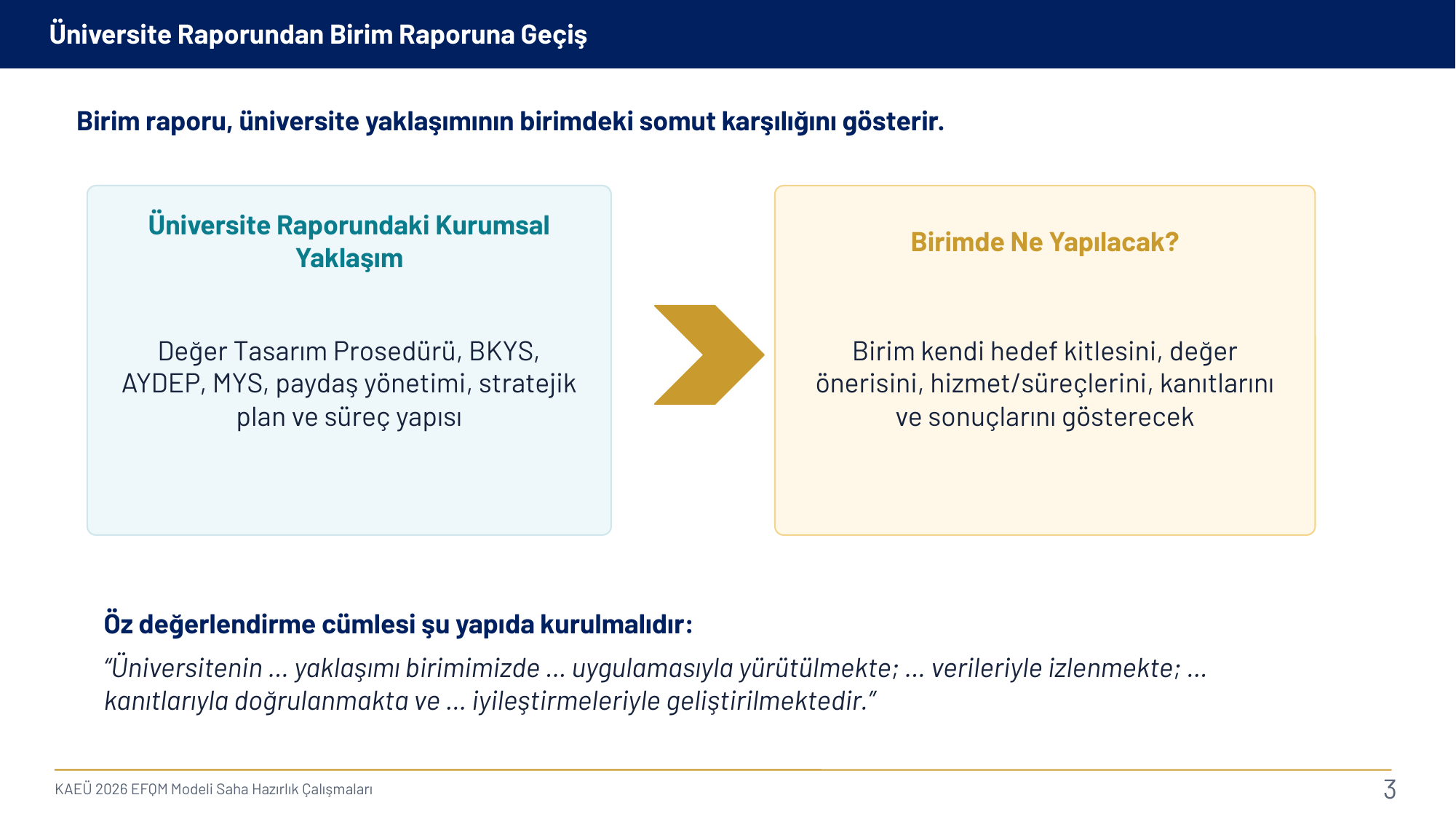

Üniversite Raporundan Birim Raporuna Geçiş
Birim raporu, üniversite yaklaşımının birimdeki somut karşılığını gösterir.

Üniversite Raporundaki Kurumsal Yaklaşım
Birimde Ne Yapılacak?
Değer Tasarım Prosedürü, BKYS, AYDEP, MYS, paydaş yönetimi, stratejik plan ve süreç yapısı
Birim kendi hedef kitlesini, değer önerisini, hizmet/süreçlerini, kanıtlarını ve sonuçlarını gösterecek

Öz değerlendirme cümlesi şu yapıda kurulmalıdır:
“Üniversitenin … yaklaşımı birimimizde … uygulamasıyla yürütülmekte; … verileriyle izlenmekte; … kanıtlarıyla doğrulanmakta ve … iyileştirmeleriyle geliştirilmektedir.”

KAEÜ 2026 EFQM Modeli Saha Hazırlık Çalışmaları
3